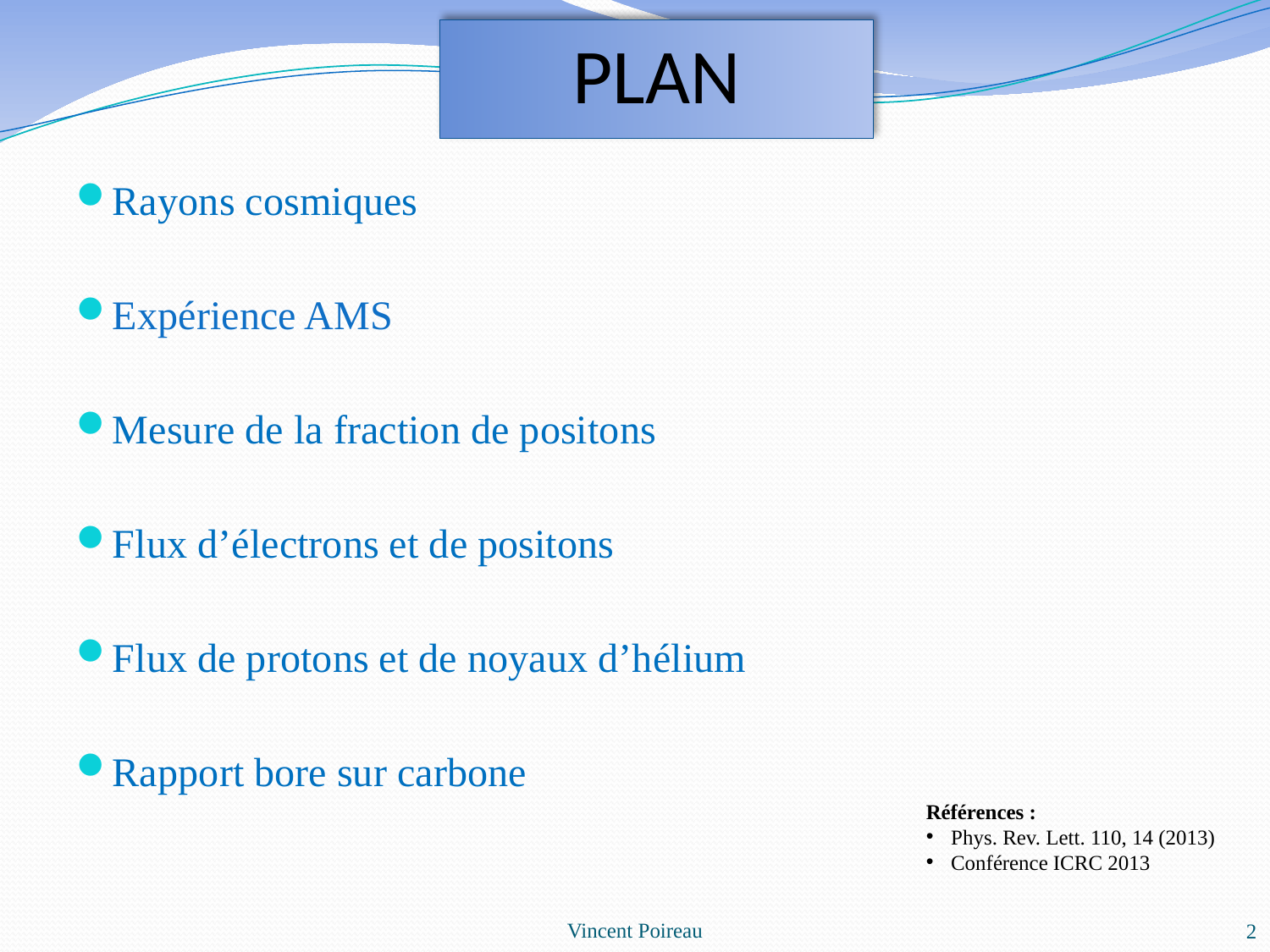

# PLAN
Rayons cosmiques

Expérience AMS

Mesure de la fraction de positons

Flux d’électrons et de positons

Flux de protons et de noyaux d’hélium

Rapport bore sur carbone

Références :
Phys. Rev. Lett. 110, 14 (2013)
Conférence ICRC 2013
Vincent Poireau
2